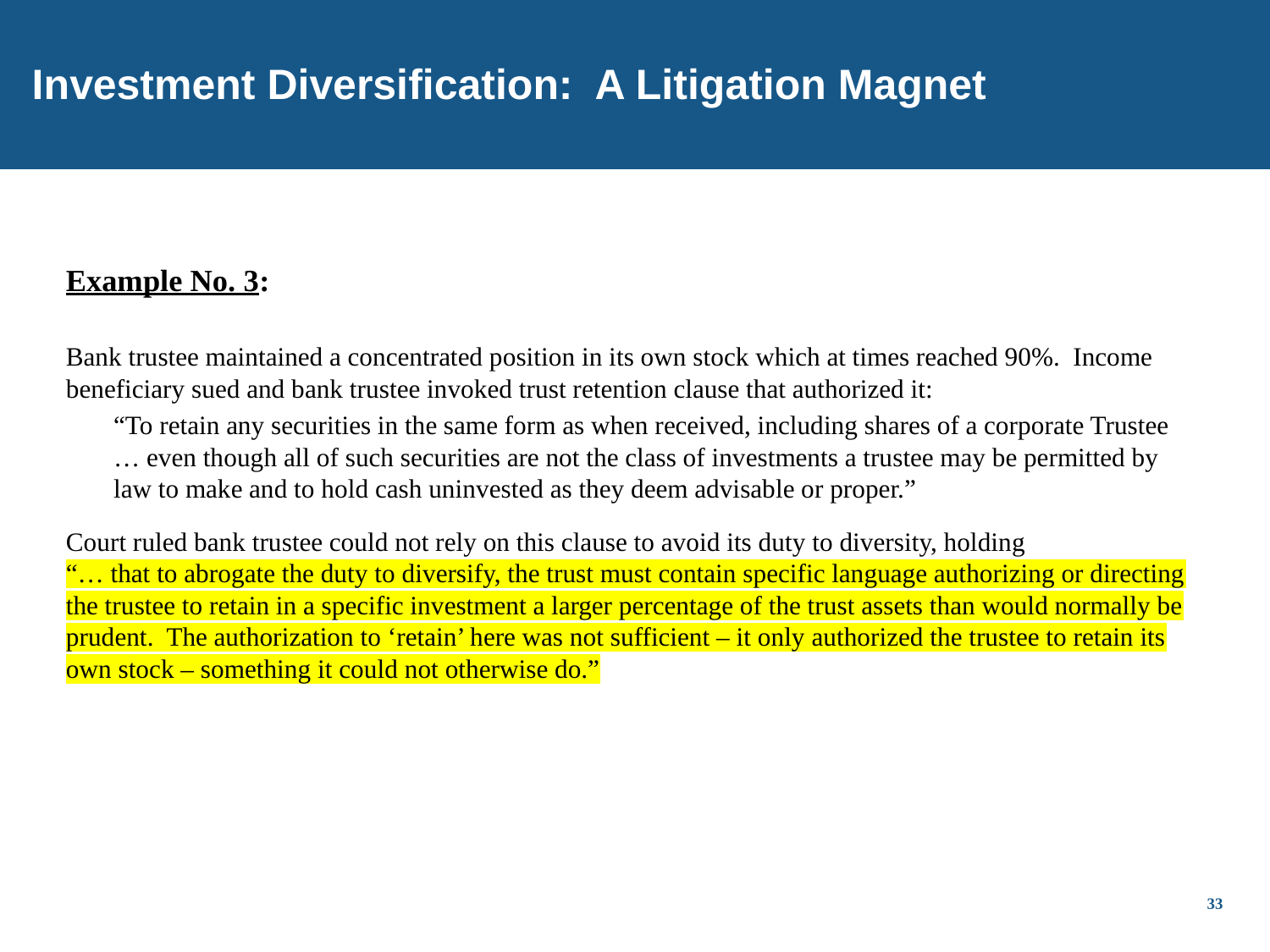

# Investment Diversification:  A Litigation Magnet
Example No. 3:

Bank trustee maintained a concentrated position in its own stock which at times reached 90%.  Income beneficiary sued and bank trustee invoked trust retention clause that authorized it:
“To retain any securities in the same form as when received, including shares of a corporate Trustee … even though all of such securities are not the class of investments a trustee may be permitted by law to make and to hold cash uninvested as they deem advisable or proper.”
Court ruled bank trustee could not rely on this clause to avoid its duty to diversity, holding
“… that to abrogate the duty to diversify, the trust must contain specific language authorizing or directing the trustee to retain in a specific investment a larger percentage of the trust assets than would normally be prudent.  The authorization to ‘retain’ here was not sufficient – it only authorized the trustee to retain its own stock – something it could not otherwise do.”